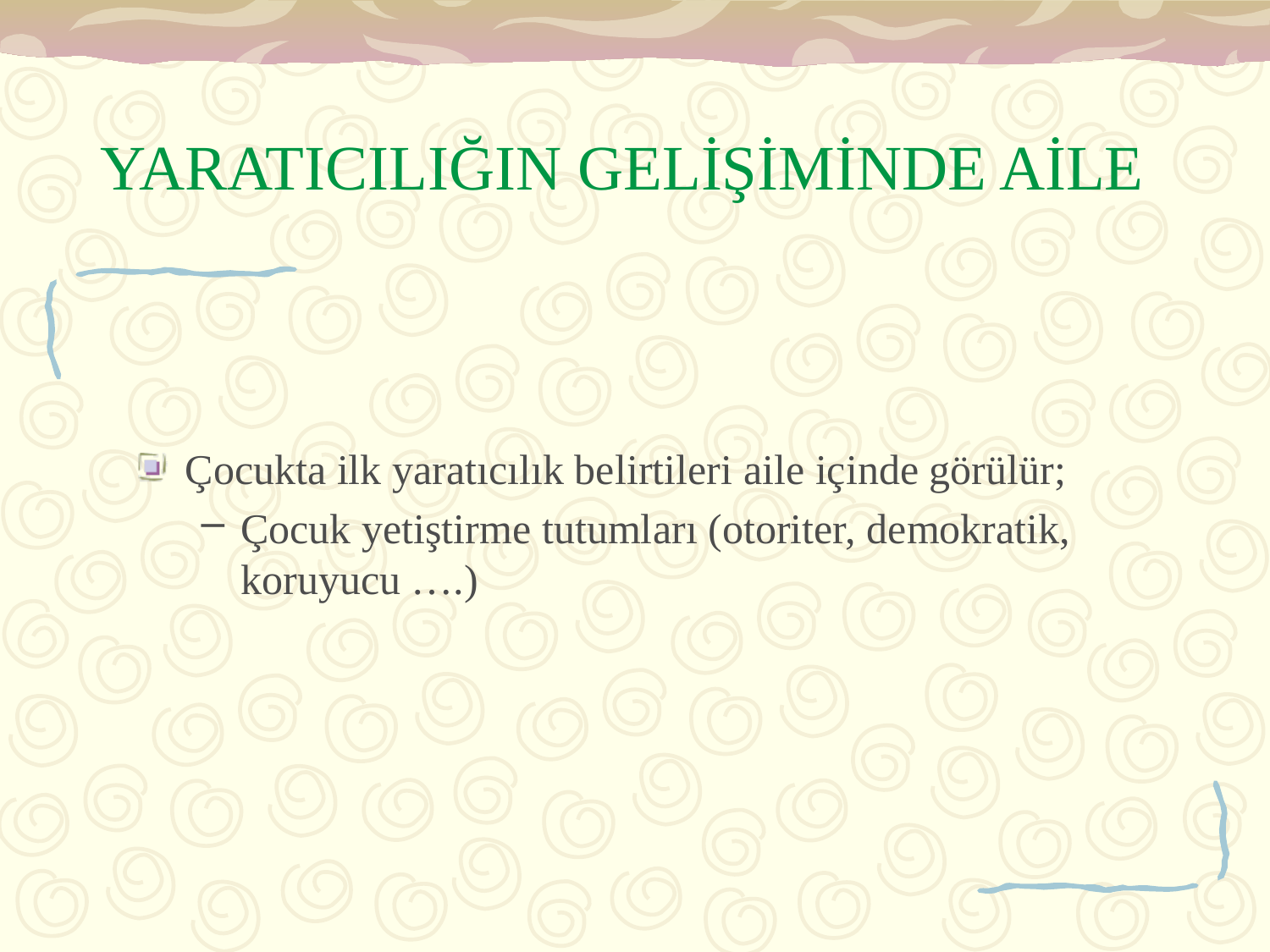

# YARATICILIĞIN GELİŞİMİNDE AİLE
Çocukta ilk yaratıcılık belirtileri aile içinde görülür;
Çocuk yetiştirme tutumları (otoriter, demokratik, koruyucu ….)